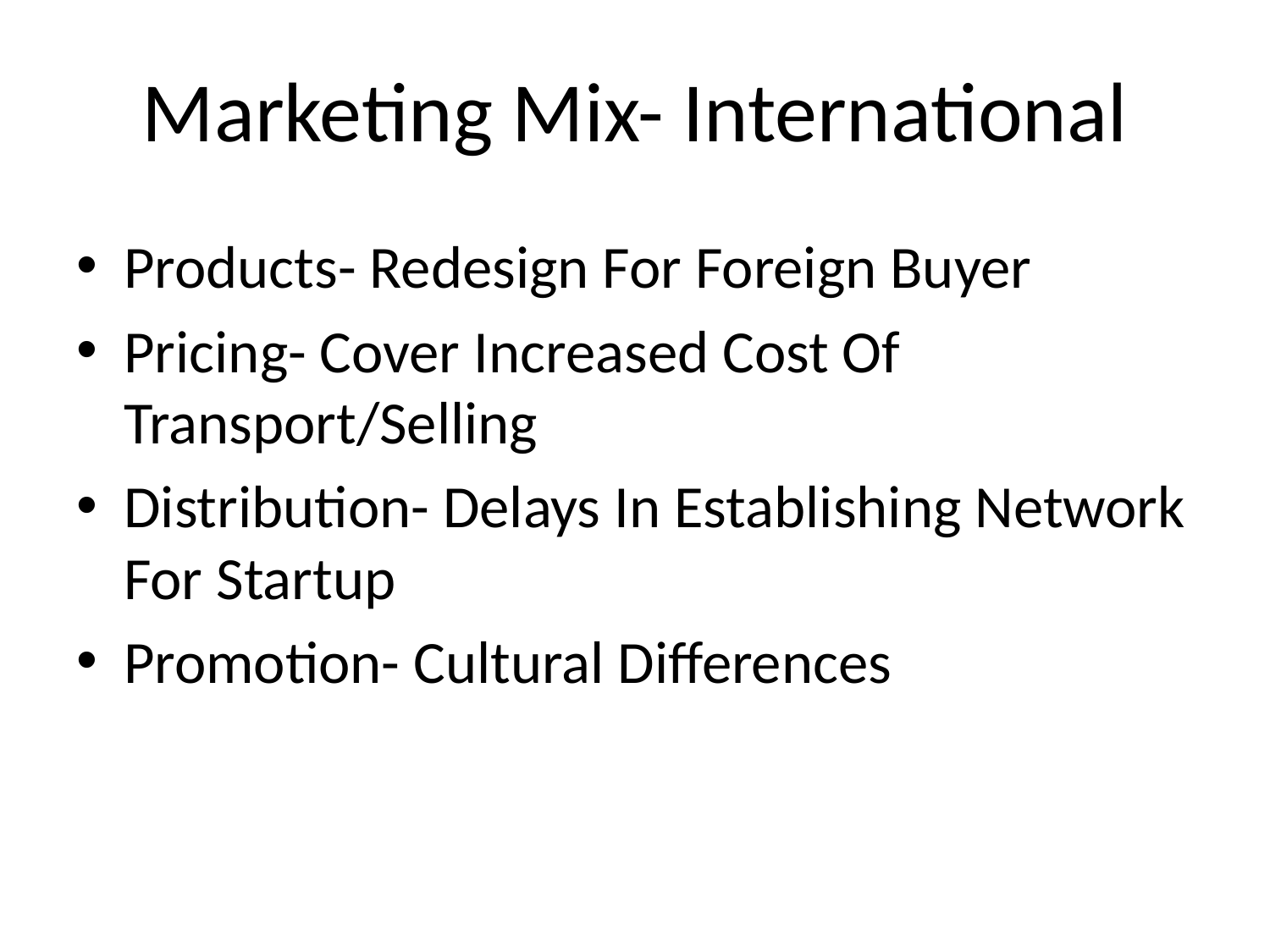

# Marketing Mix- International
Products- Redesign For Foreign Buyer
Pricing- Cover Increased Cost Of Transport/Selling
Distribution- Delays In Establishing Network For Startup
Promotion- Cultural Differences